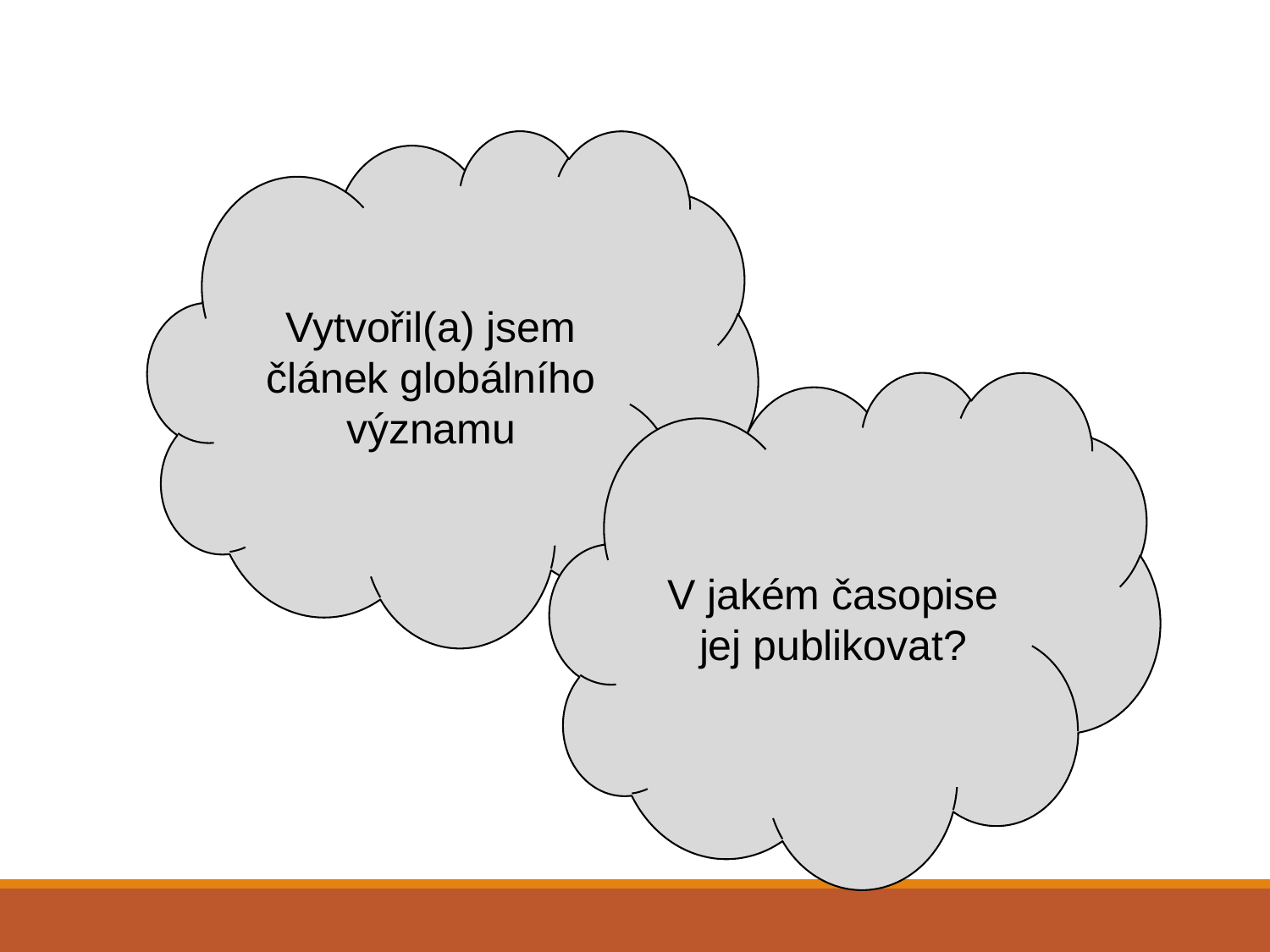

Vytvořil(a) jsem článek globálního významu
V jakém časopise jej publikovat?